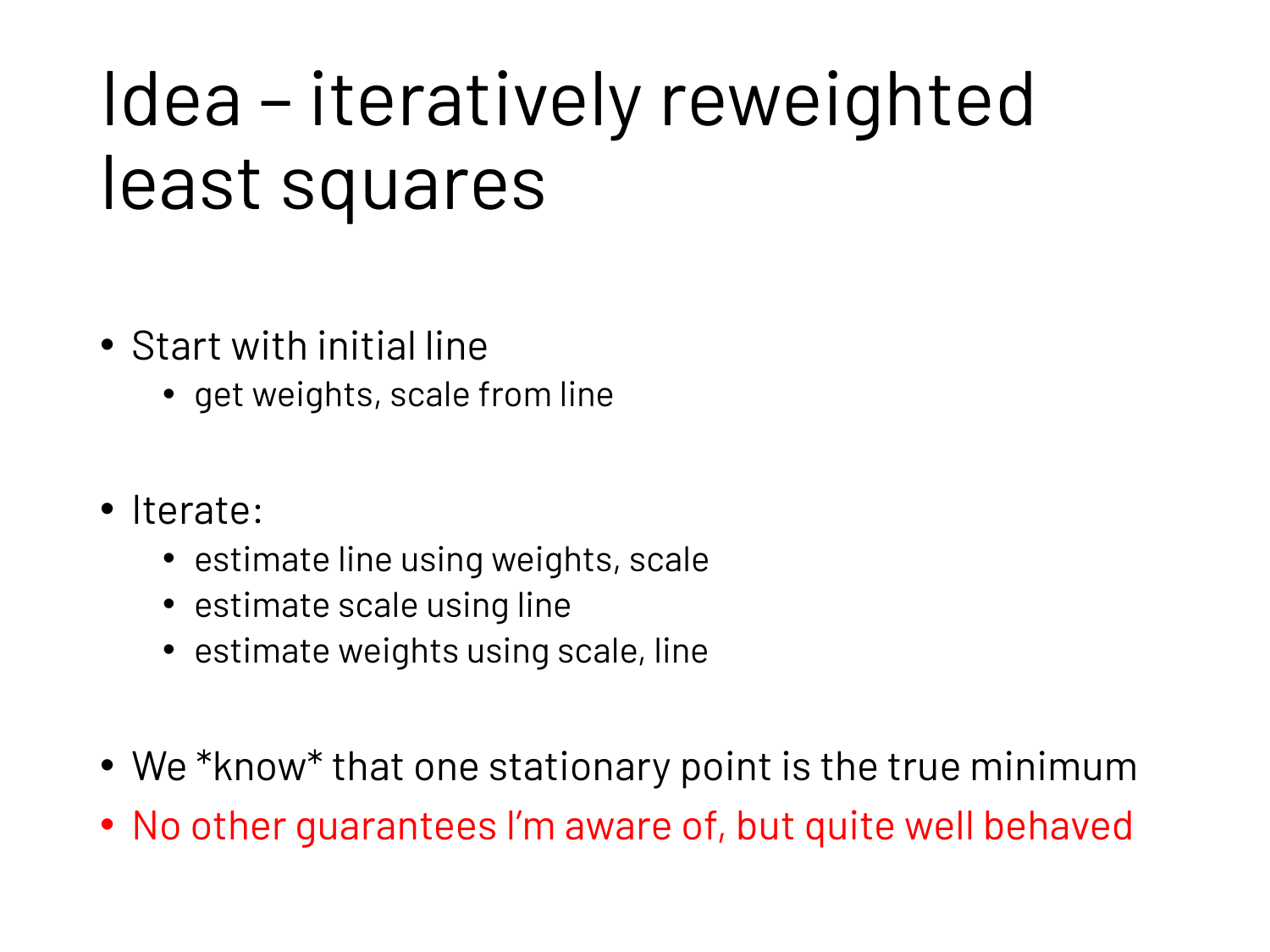

# Idea – iteratively reweighted least squares

Start with initial line
get weights, scale from line

Iterate:
estimate line using weights, scale
estimate scale using line
estimate weights using scale, line

We *know* that one stationary point is the true minimum
No other guarantees I’m aware of, but quite well behaved